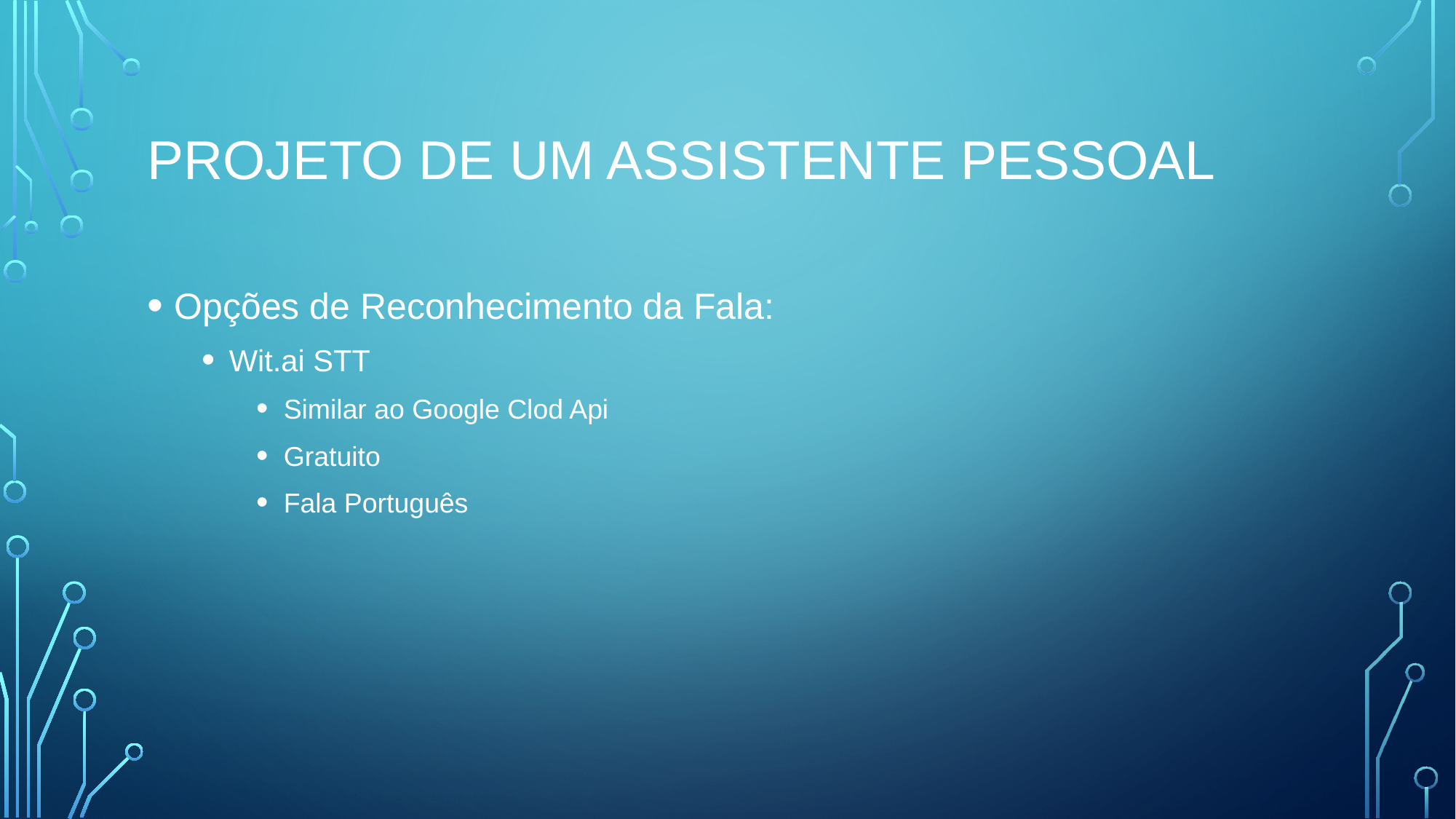

# Projeto de um assistente pessoal
Opções de Reconhecimento da Fala:
Wit.ai STT
Similar ao Google Clod Api
Gratuito
Fala Português